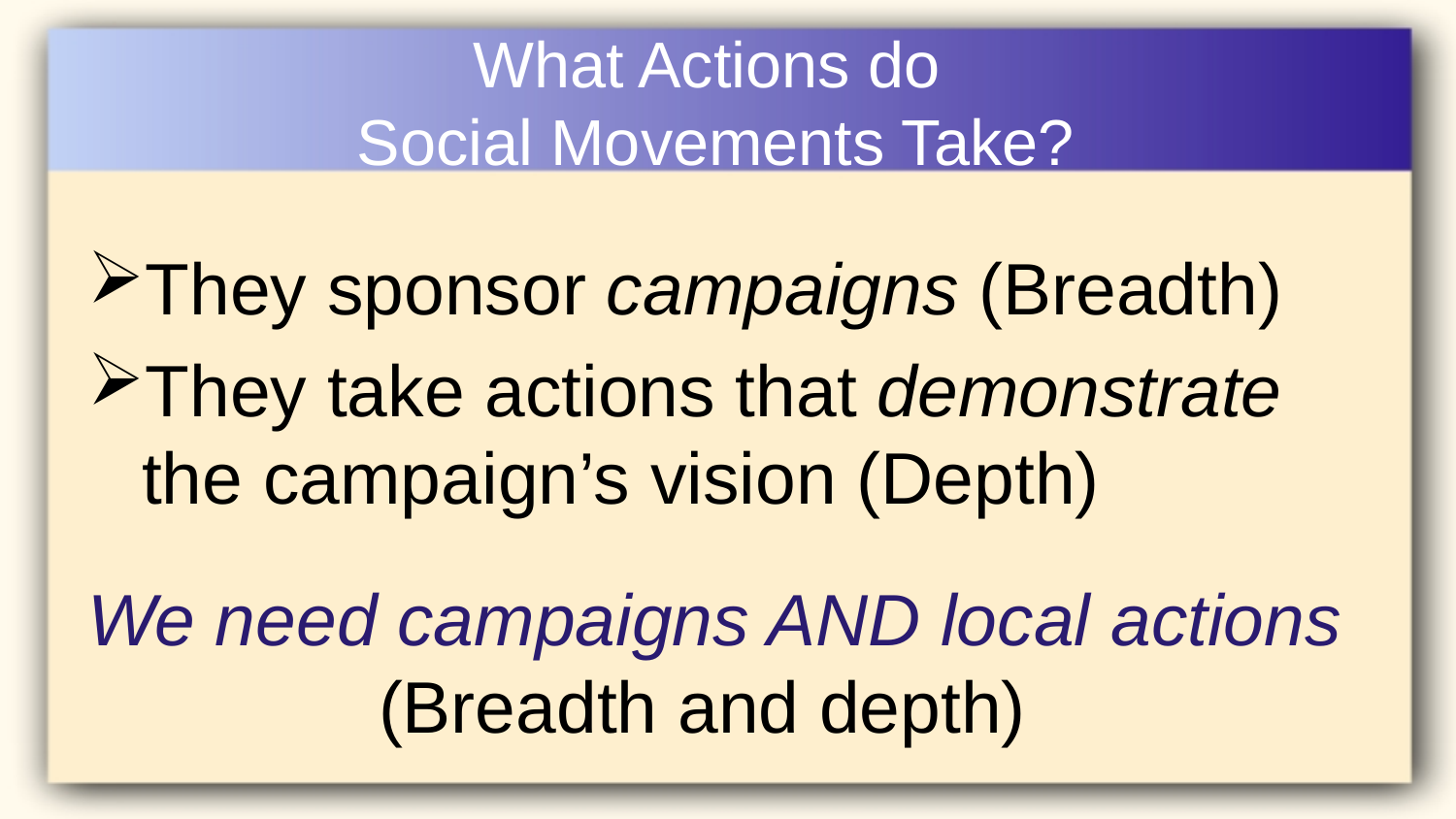

# What Actions do Social Movements Take?

They sponsor campaigns (Breadth)
They take actions that demonstrate the campaign’s vision (Depth)

We need campaigns AND local actions 		(Breadth and depth)